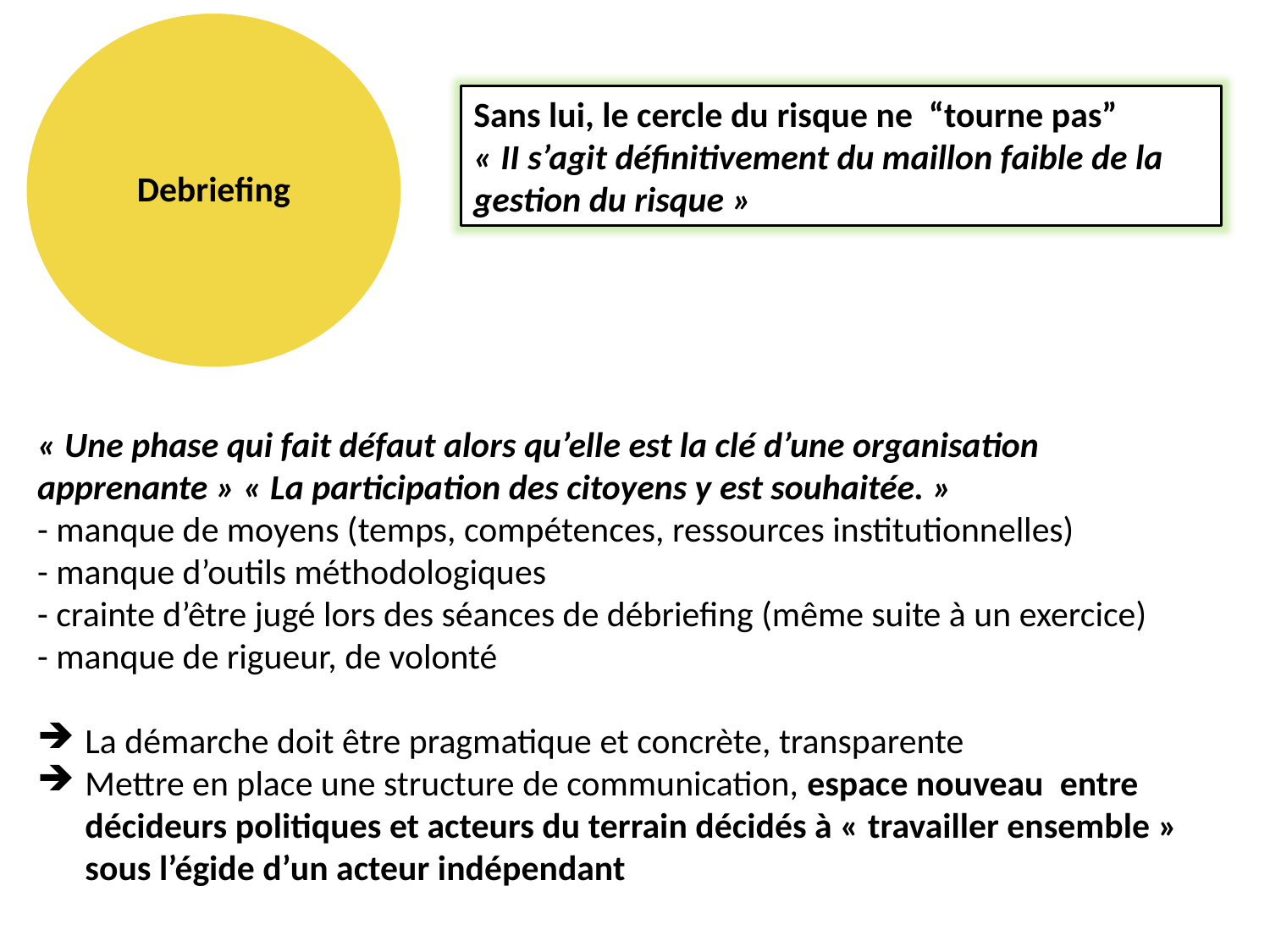

Debriefing
Sans lui, le cercle du risque ne  “tourne pas”
« II s’agit définitivement du maillon faible de la gestion du risque »
« Une phase qui fait défaut alors qu’elle est la clé d’une organisation apprenante » « La participation des citoyens y est souhaitée. »
- manque de moyens (temps, compétences, ressources institutionnelles)
- manque d’outils méthodologiques
- crainte d’être jugé lors des séances de débriefing (même suite à un exercice)
- manque de rigueur, de volonté

La démarche doit être pragmatique et concrète, transparente
Mettre en place une structure de communication, espace nouveau  entre décideurs politiques et acteurs du terrain décidés à « travailler ensemble » sous l’égide d’un acteur indépendant